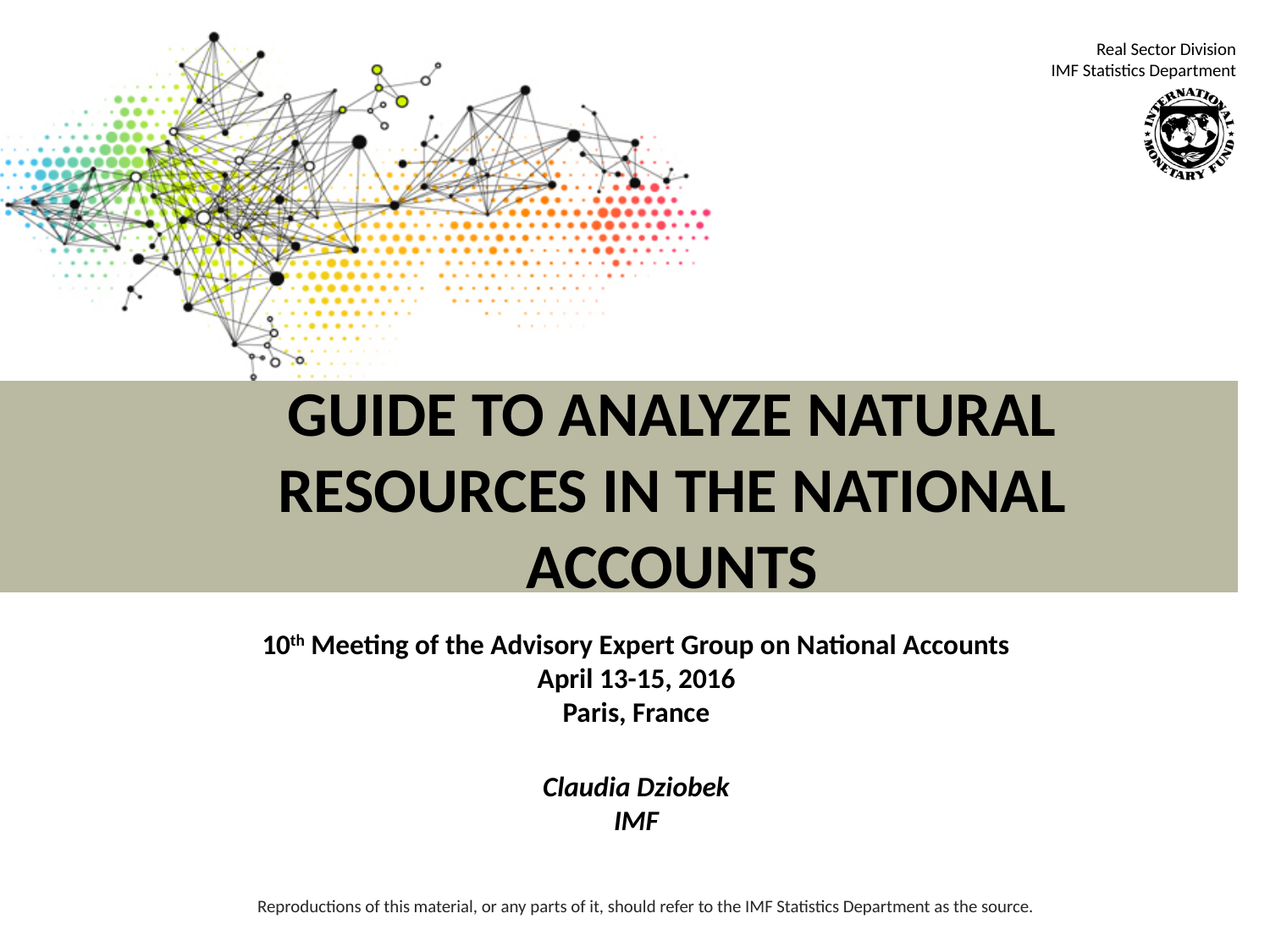

# GUIDE TO ANALYZE NATURAL RESOURCES IN THE NATIONAL ACCOUNTS
10th Meeting of the Advisory Expert Group on National Accounts
April 13-15, 2016
Paris, France

Claudia Dziobek
IMF